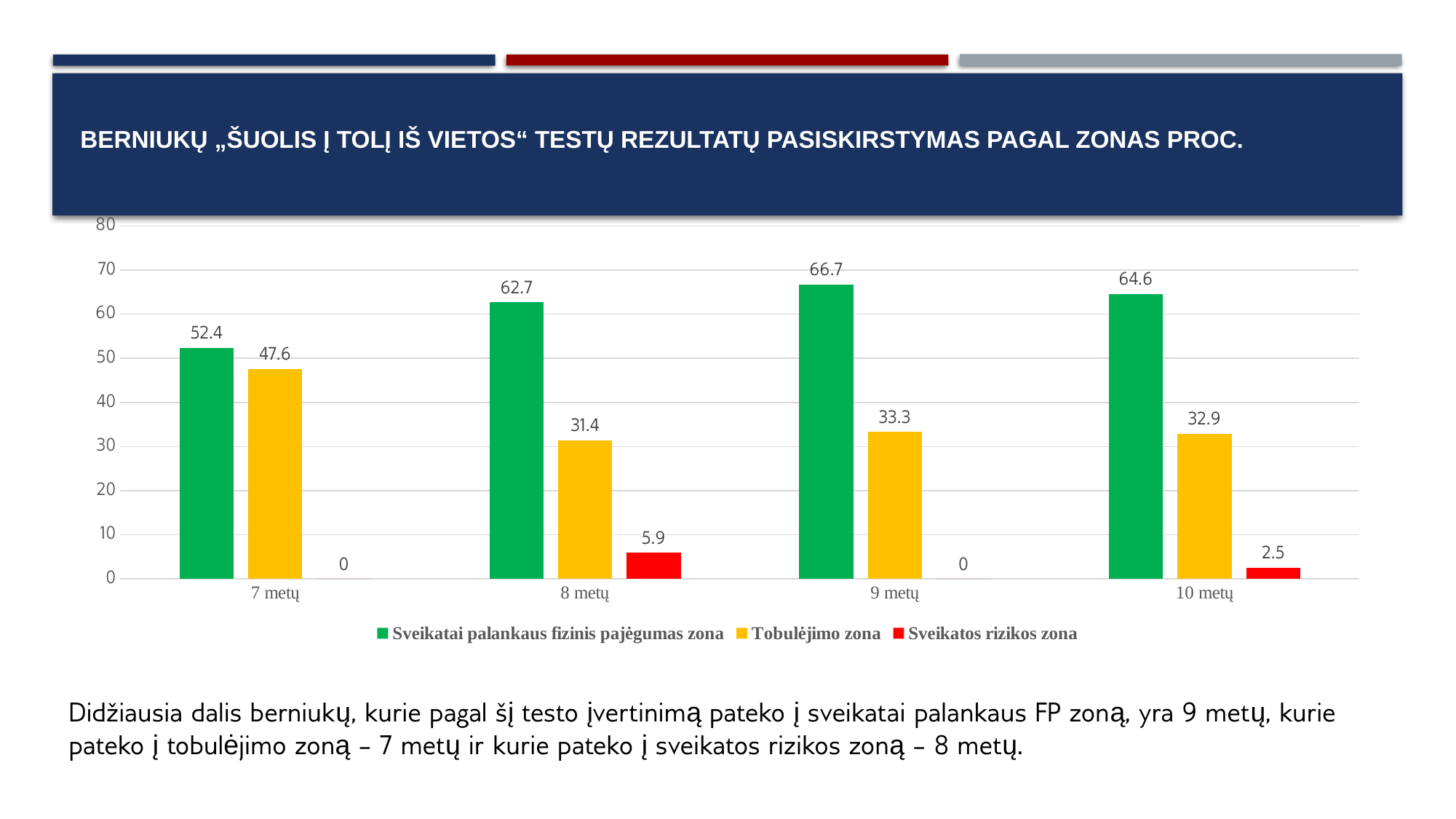

# Berniukų „Šuolis į tolį iš vietos“ testų rezultatų pasiskirstymas pagal zonas proc.

### Chart

| Category | Sveikatai palankaus fizinis pajėgumas zona | Tobulėjimo zona | Sveikatos rizikos zona |
|---|---|---|---|
| 7 metų | 52.4 | 47.6 | 0.0 |
| 8 metų | 62.7 | 31.4 | 5.9 |
| 9 metų | 66.7 | 33.3 | 0.0 |
| 10 metų | 64.6 | 32.9 | 2.5 |
Didžiausia dalis berniukų, kurie pagal šį testo įvertinimą pateko į sveikatai palankaus FP zoną, yra 9 metų, kurie pateko į tobulėjimo zoną – 7 metų ir kurie pateko į sveikatos rizikos zoną – 8 metų.